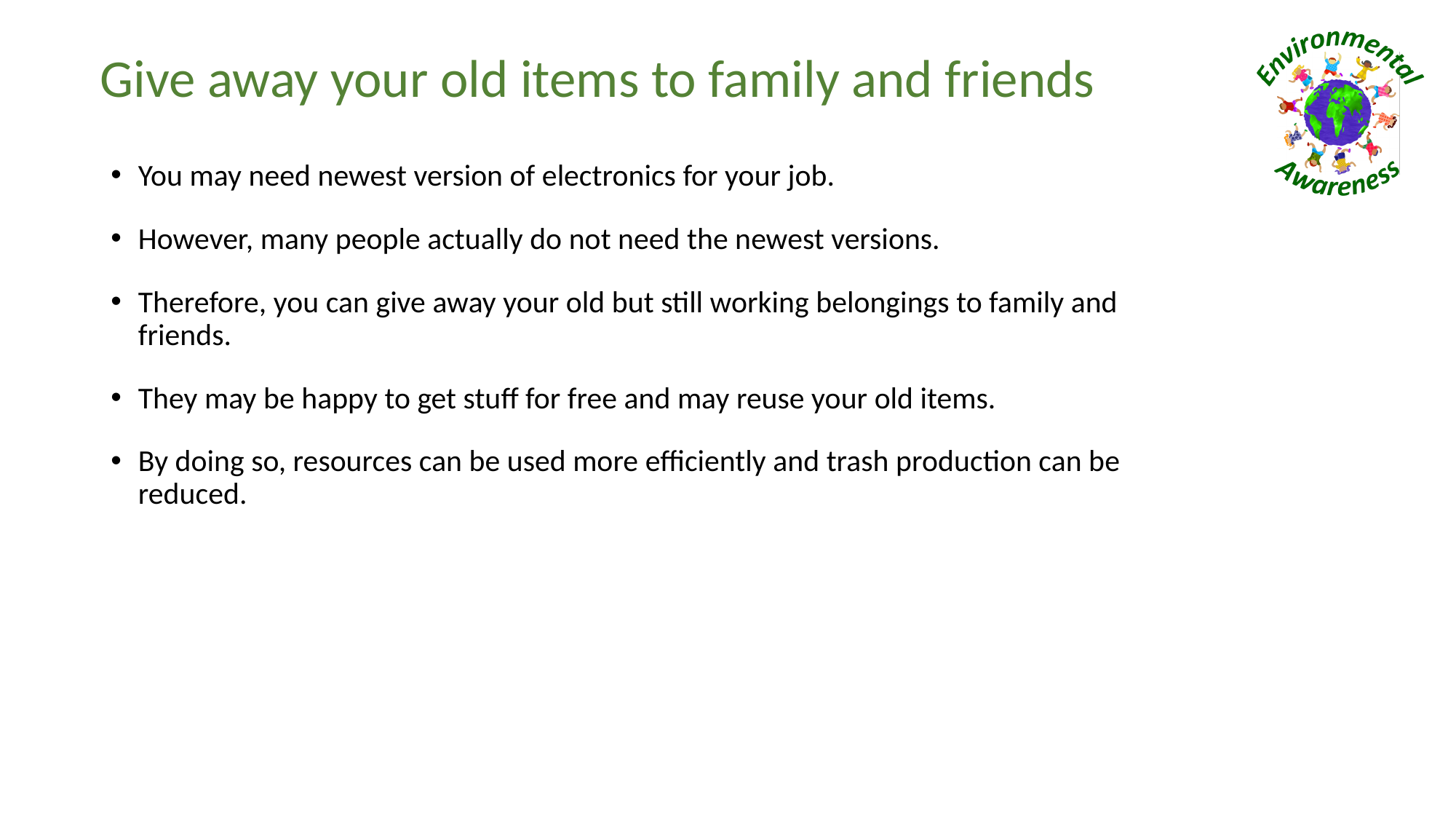

# Give away your old items to family and friends
You may need newest version of electronics for your job.
However, many people actually do not need the newest versions.
Therefore, you can give away your old but still working belongings to family and friends.
They may be happy to get stuff for free and may reuse your old items.
By doing so, resources can be used more efficiently and trash production can be reduced.